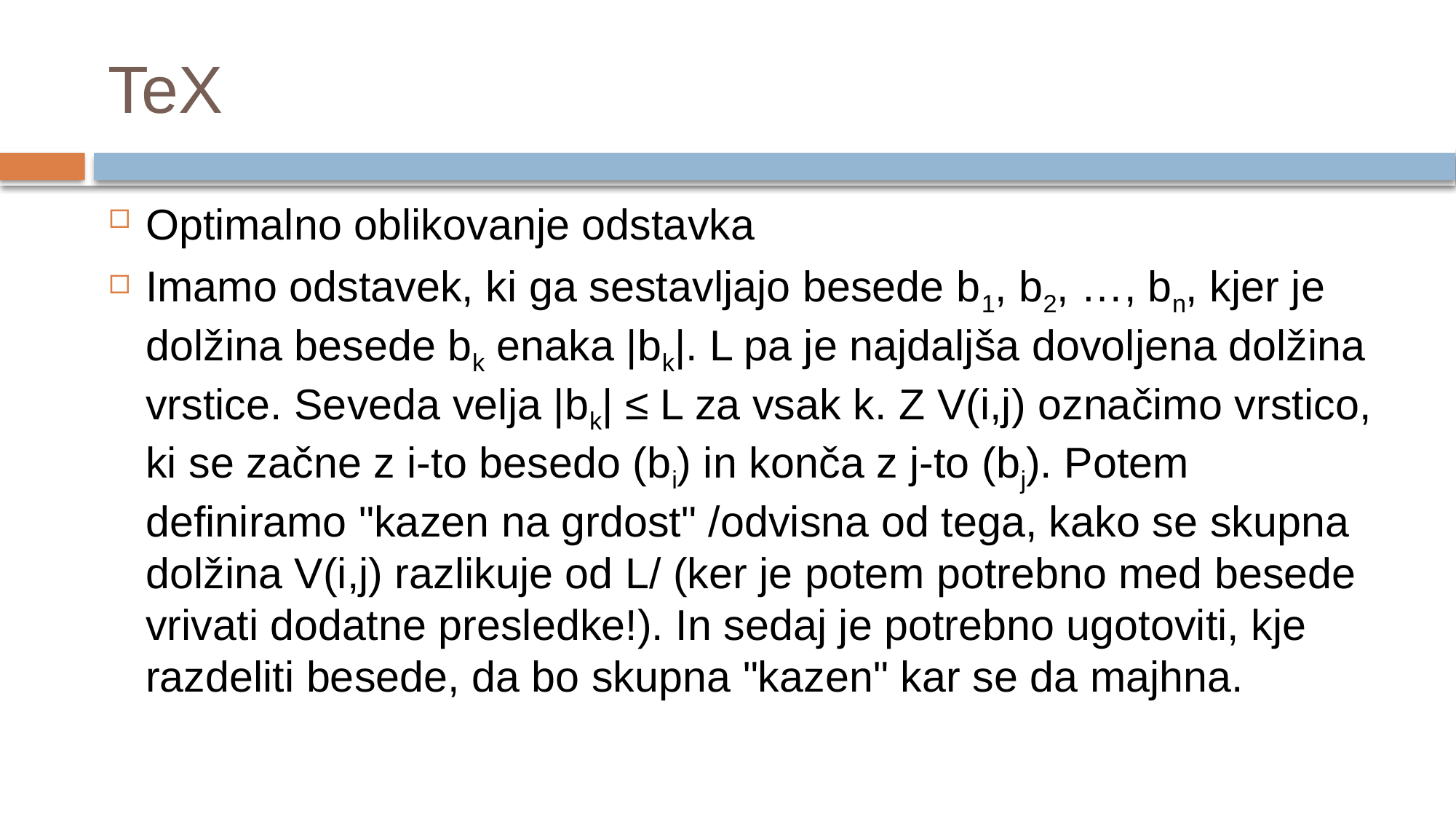

# TeX
Optimalno oblikovanje odstavka
Imamo odstavek, ki ga sestavljajo besede b1, b2, …, bn, kjer je dolžina besede bk enaka |bk|. L pa je najdaljša dovoljena dolžina vrstice. Seveda velja |bk| ≤ L za vsak k. Z V(i,j) označimo vrstico, ki se začne z i-to besedo (bi) in konča z j-to (bj). Potem definiramo "kazen na grdost" /odvisna od tega, kako se skupna dolžina V(i,j) razlikuje od L/ (ker je potem potrebno med besede vrivati dodatne presledke!). In sedaj je potrebno ugotoviti, kje razdeliti besede, da bo skupna "kazen" kar se da majhna.